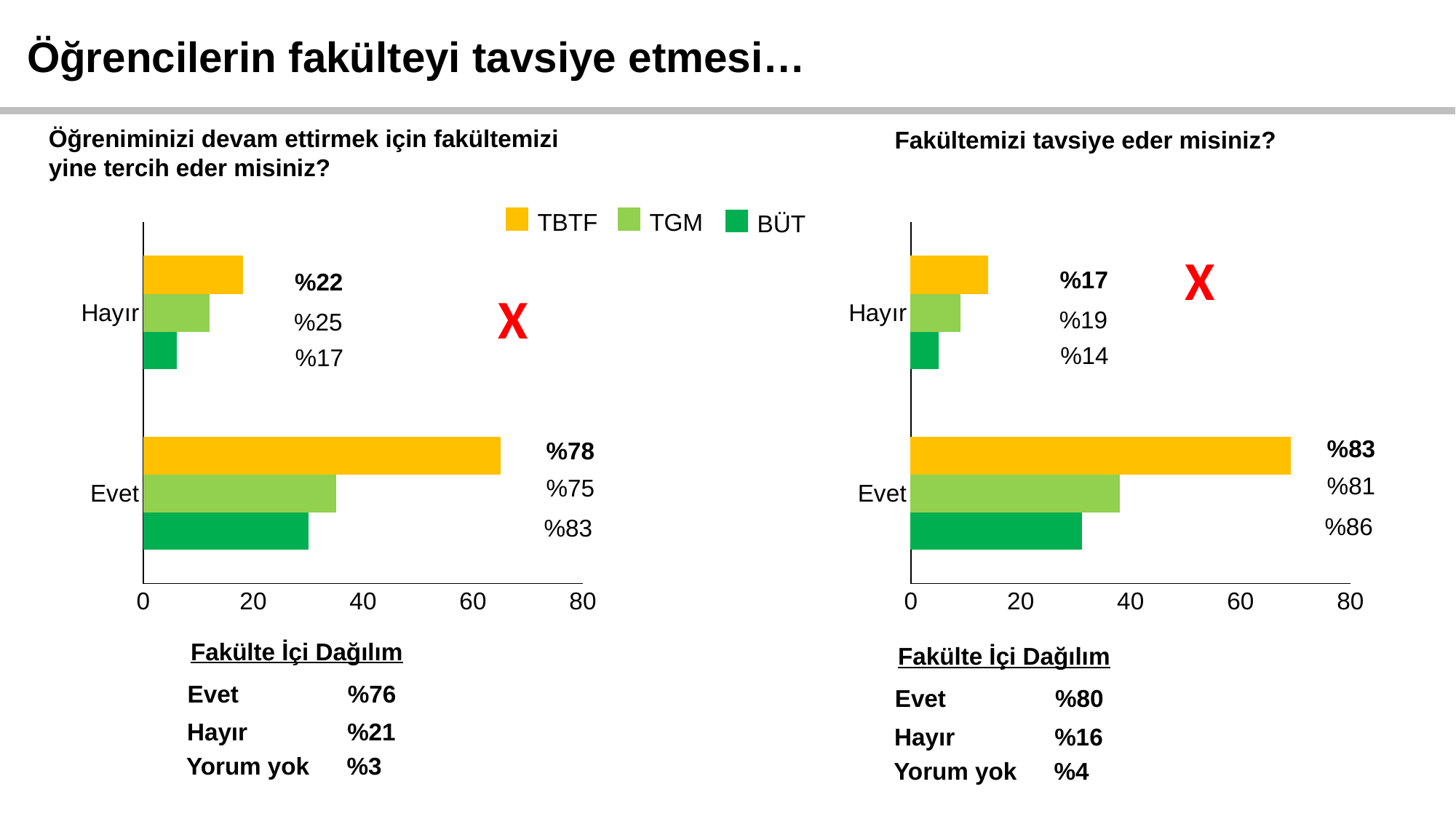

Öğrencilerin fakülteyi tavsiye etmesi…
Öğreniminizi devam ettirmek için fakültemizi
yine tercih eder misiniz?
Fakültemizi tavsiye eder misiniz?
TBTF
TGM
BÜT

### Chart

| Category | BUT | TGM | TBTF |
|---|---|---|---|
| Evet | 30.0 | 35.0 | 65.0 |
| Hayır | 6.0 | 12.0 | 18.0 |

### Chart

| Category | BUT | TGM | TBTF |
|---|---|---|---|
| Evet | 31.0 | 38.0 | 69.0 |
| Hayır | 5.0 | 9.0 | 14.0 |
X
%17
%22
X
%19
%25
%14
%17
%83
%78
%81
%75
%86
%83
Fakülte İçi Dağılım
Fakülte İçi Dağılım
Evet
%76
Evet
%80
Hayır
%21
Hayır
%16
Yorum yok
%3
Yorum yok
%4